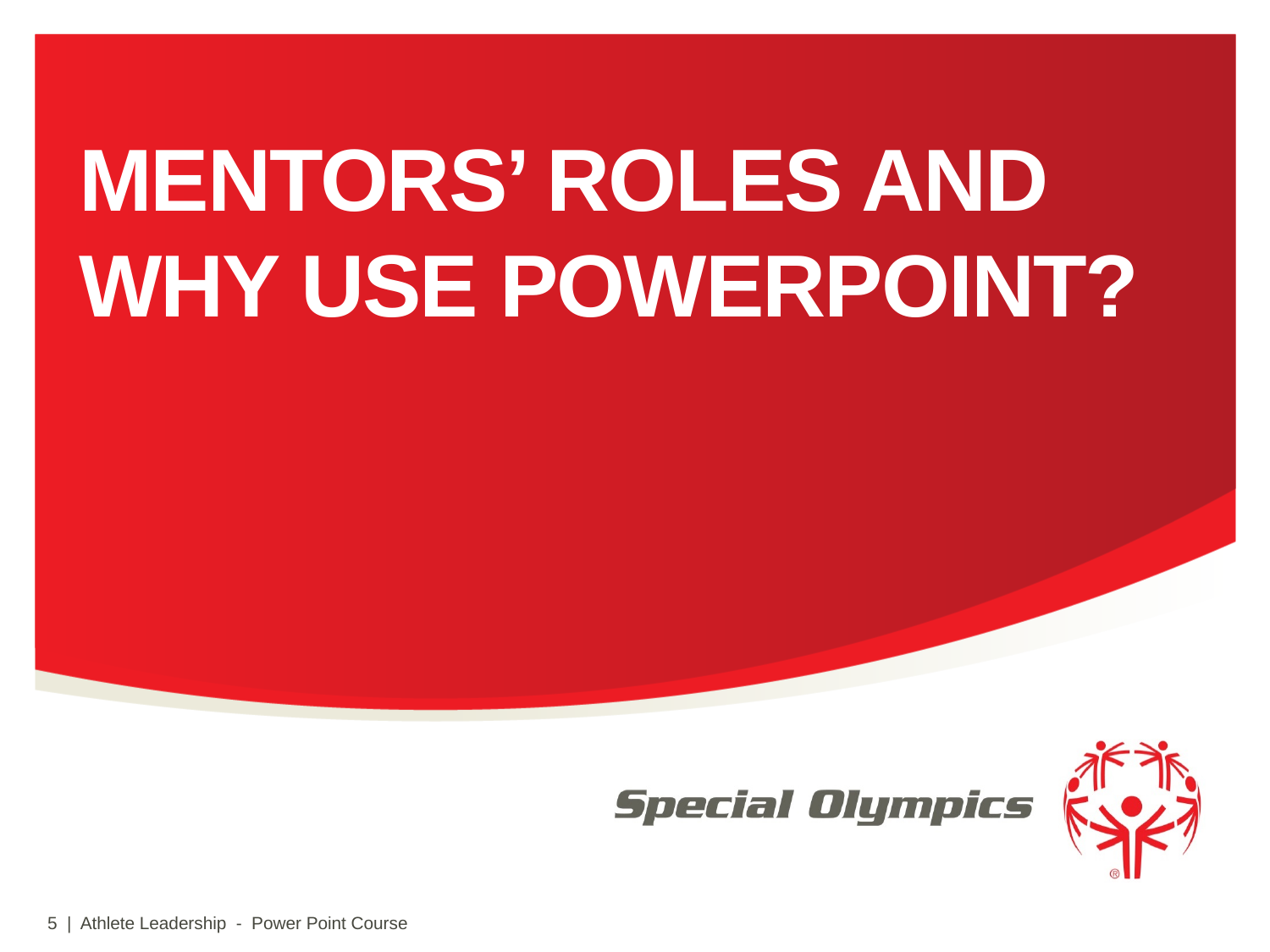

# Mentors’ roleS and why use PowerPoint?
5  |  Athlete Leadership  -  Power Point Course